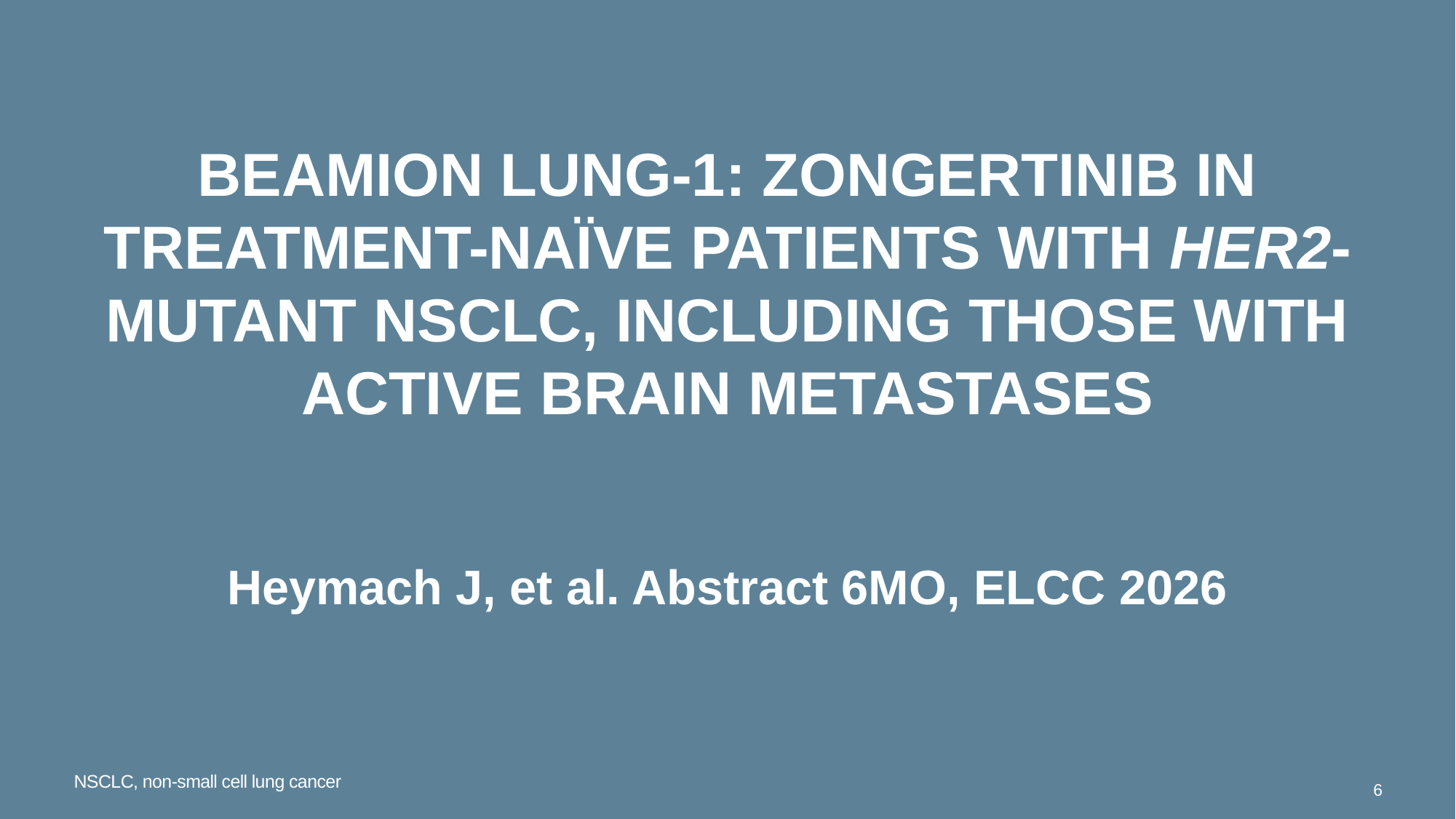

# Beamion LUNG-1: Zongertinib in treatment-naïve patients with HER2-mutant NSCLC, including those with active brain metastases
Heymach J, et al. Abstract 6MO, ELCC 2026
NSCLC, non-small cell lung cancer
6